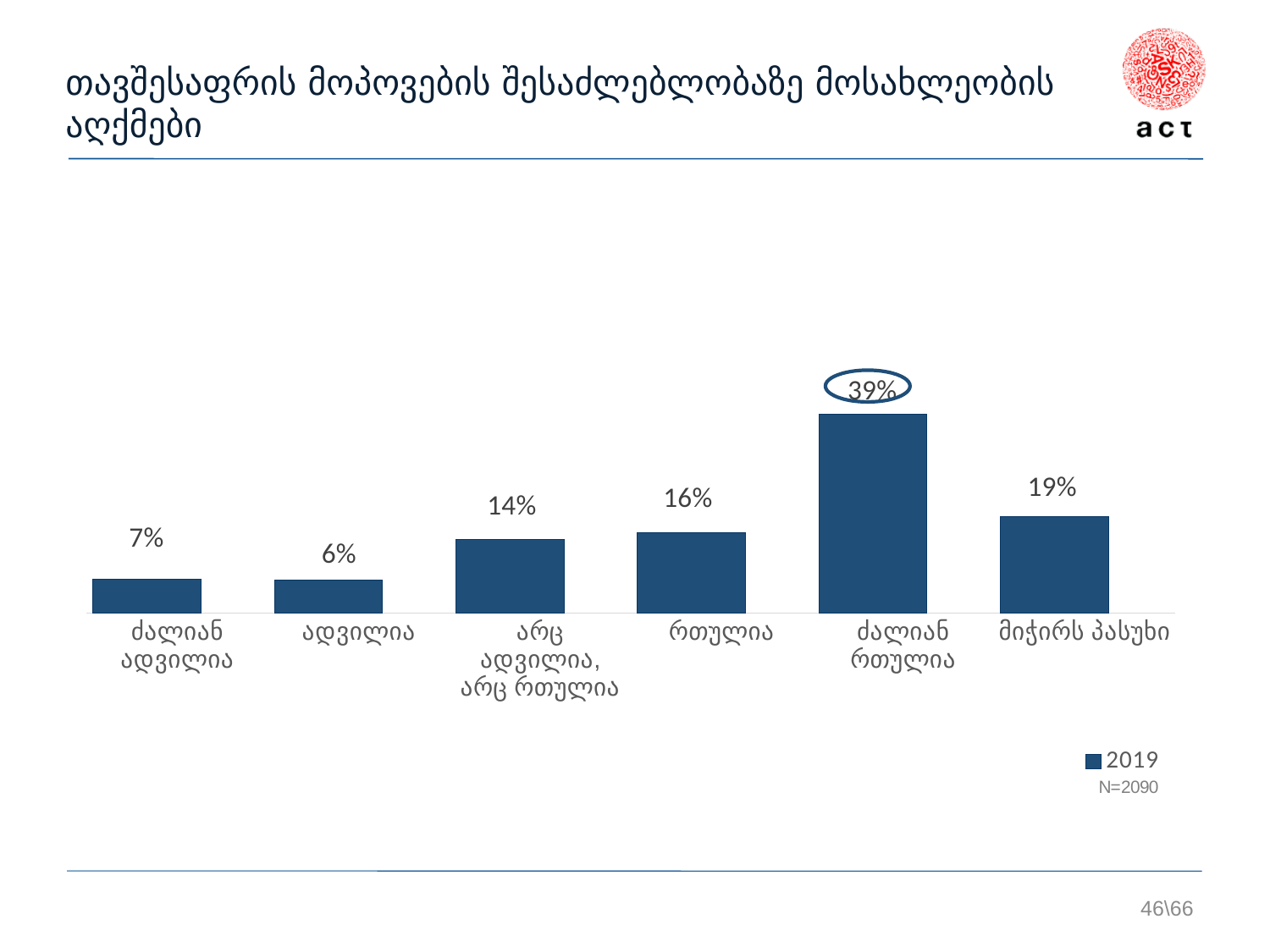

# თავშესაფრის მოპოვების შესაძლებლობაზე მოსახლეობის აღქმები

### Chart

| Category | 2019 | Column1 |
|---|---|---|
| ძალიან ადვილია | 0.066 | 0.734 |
| ადვილია | 0.063 | 0.7370000000000001 |
| არც ადვილია, არც რთულია | 0.143 | 0.657 |
| რთულია | 0.156 | 0.644 |
| ძალიან რთულია | 0.386 | 0.41400000000000003 |
| მიჭირს პასუხი | 0.187 | 0.613 |
46\66